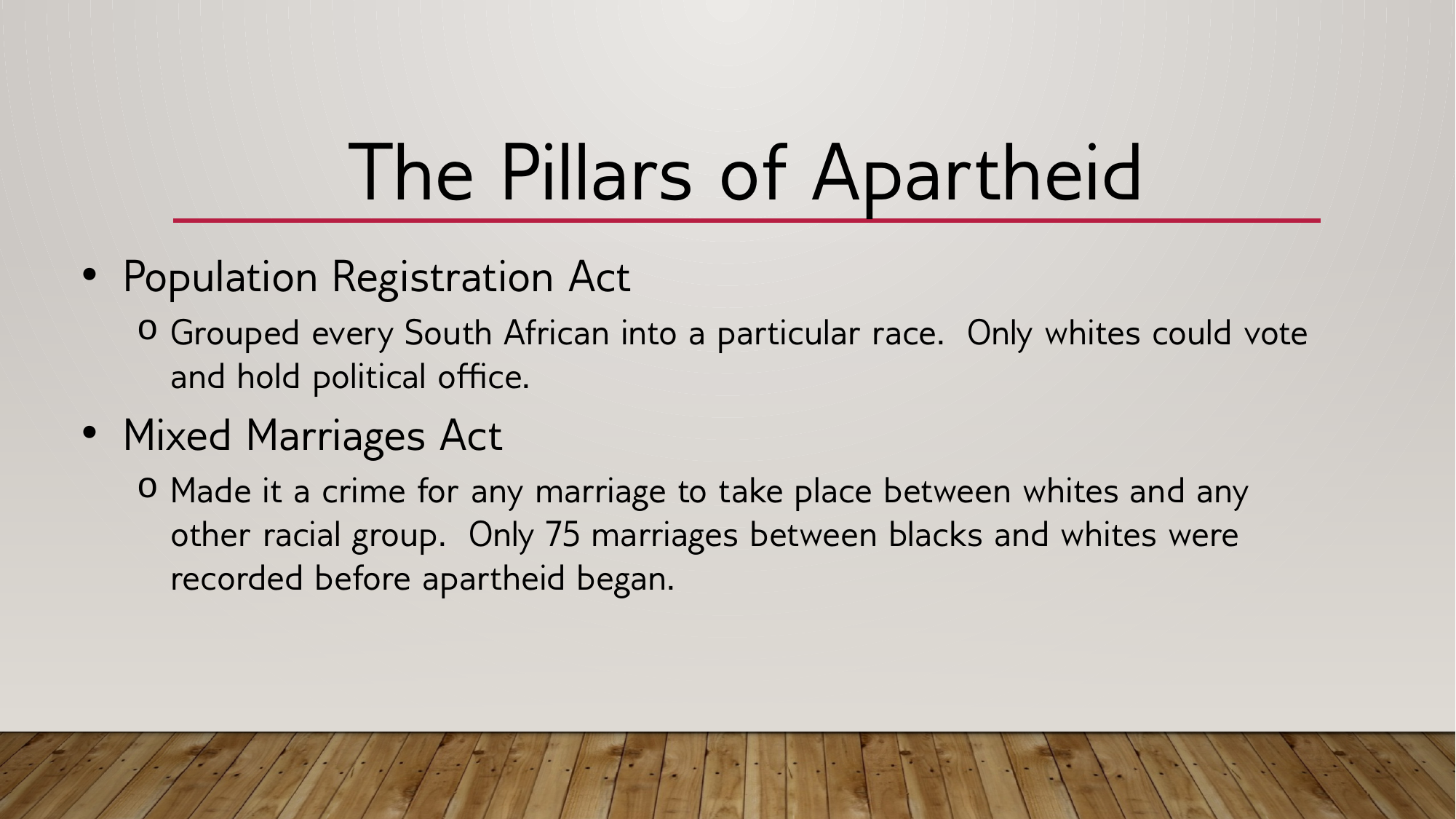

# The Pillars of Apartheid
Population Registration Act
Grouped every South African into a particular race.  Only whites could vote and hold political office.
Mixed Marriages Act
Made it a crime for any marriage to take place between whites and any other racial group.  Only 75 marriages between blacks and whites were recorded before apartheid began.